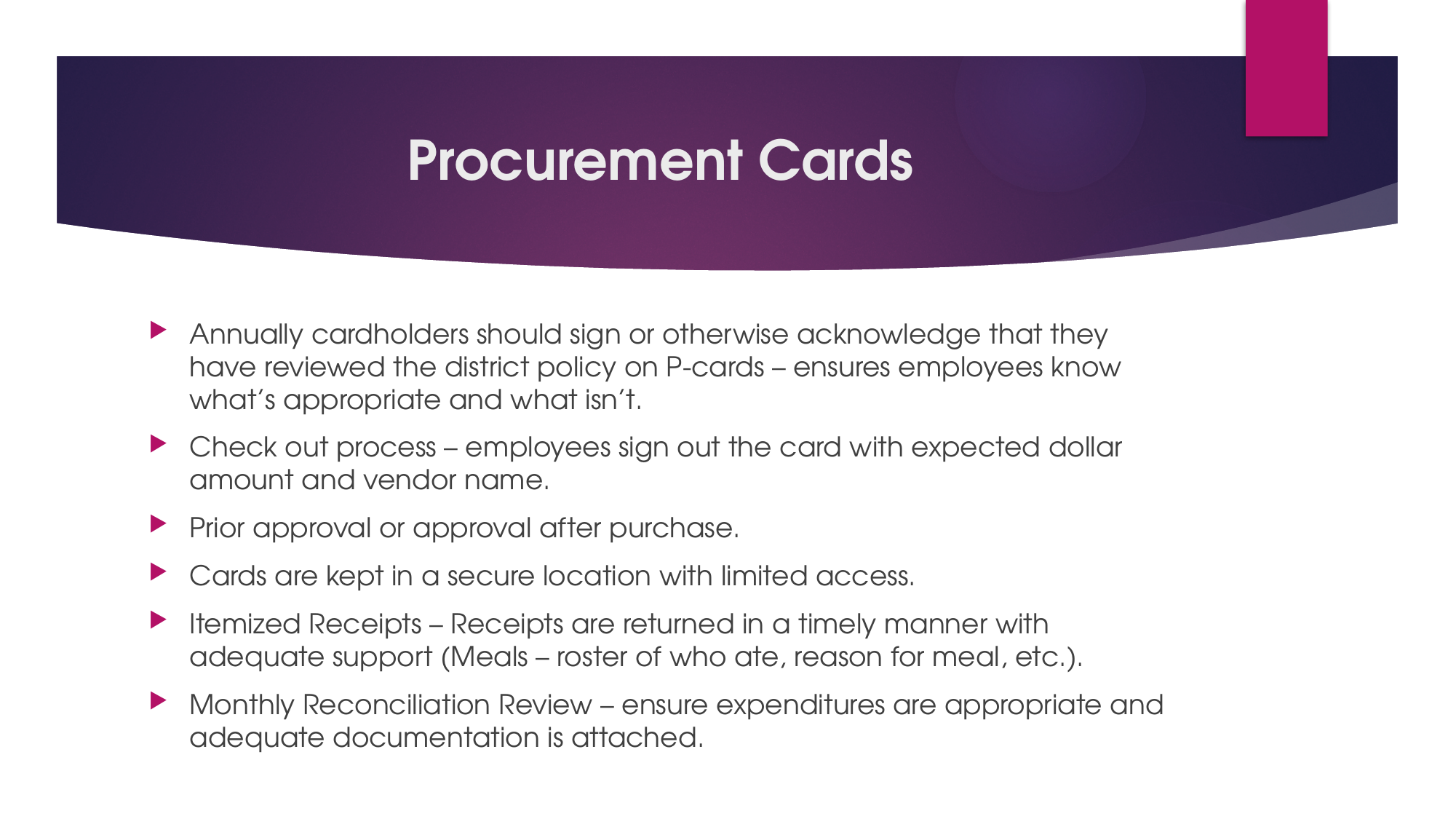

# Procurement Cards
Annually cardholders should sign or otherwise acknowledge that they have reviewed the district policy on P-cards – ensures employees know what’s appropriate and what isn’t.
Check out process – employees sign out the card with expected dollar amount and vendor name.
Prior approval or approval after purchase.
Cards are kept in a secure location with limited access.
Itemized Receipts – Receipts are returned in a timely manner with adequate support (Meals – roster of who ate, reason for meal, etc.).
Monthly Reconciliation Review – ensure expenditures are appropriate and adequate documentation is attached.